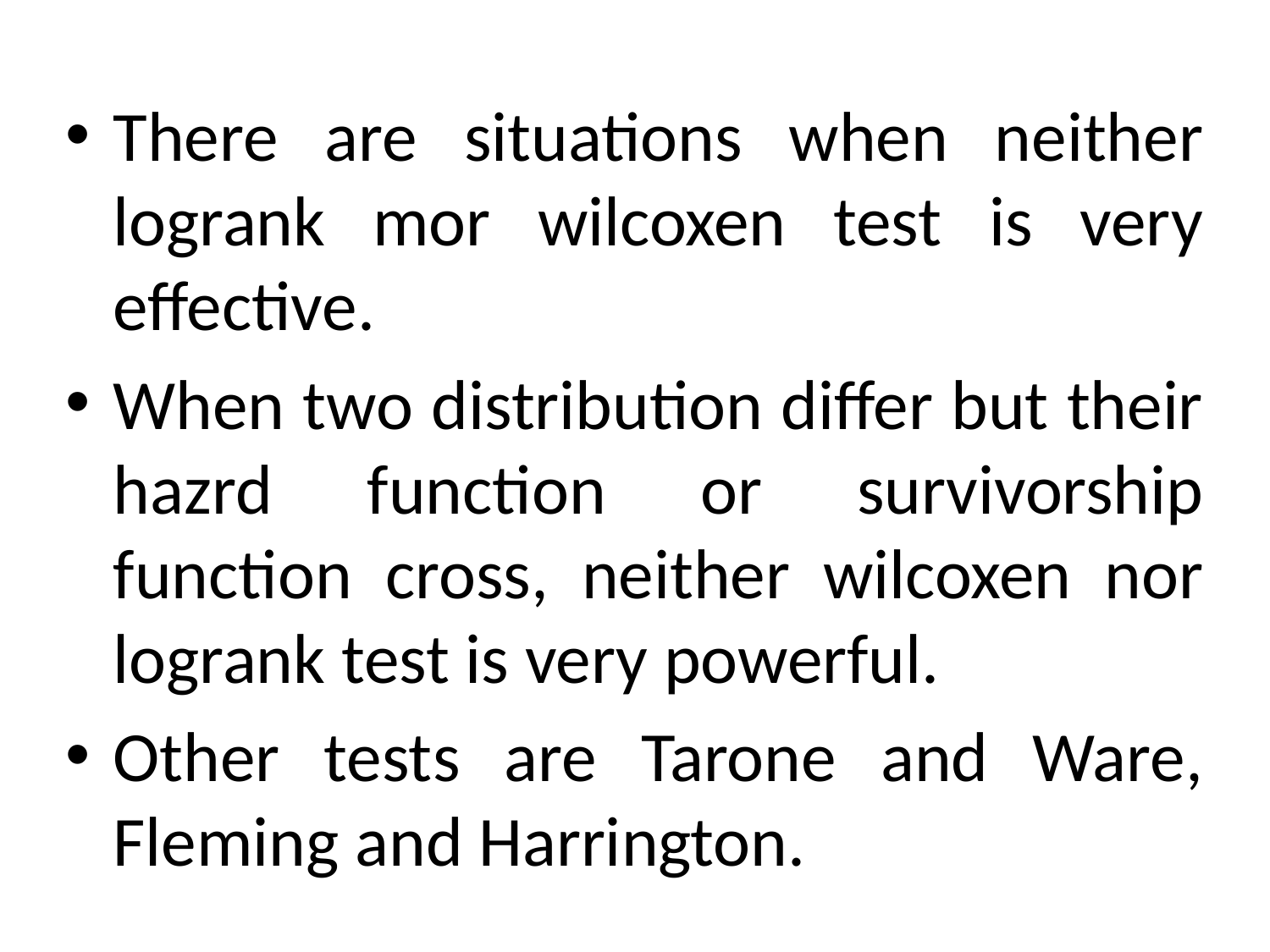

There are situations when neither logrank mor wilcoxen test is very effective.
When two distribution differ but their hazrd function or survivorship function cross, neither wilcoxen nor logrank test is very powerful.
Other tests are Tarone and Ware, Fleming and Harrington.